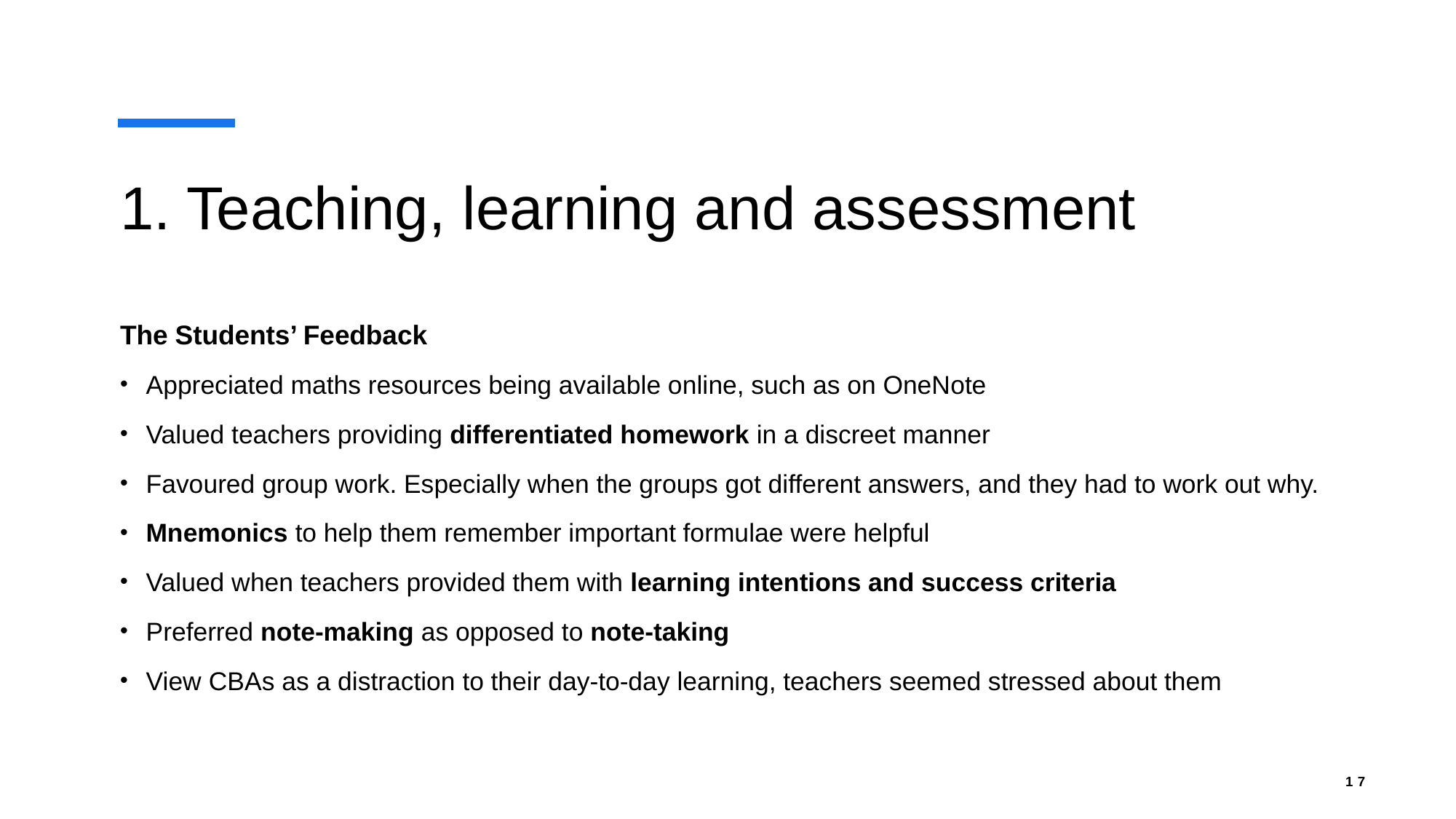

# 1. Teaching, learning and assessment
The Students’ Feedback
Appreciated maths resources being available online, such as on OneNote
Valued teachers providing differentiated homework in a discreet manner
Favoured group work. Especially when the groups got different answers, and they had to work out why.
Mnemonics to help them remember important formulae were helpful
Valued when teachers provided them with learning intentions and success criteria
Preferred note-making as opposed to note-taking
View CBAs as a distraction to their day-to-day learning, teachers seemed stressed about them

17